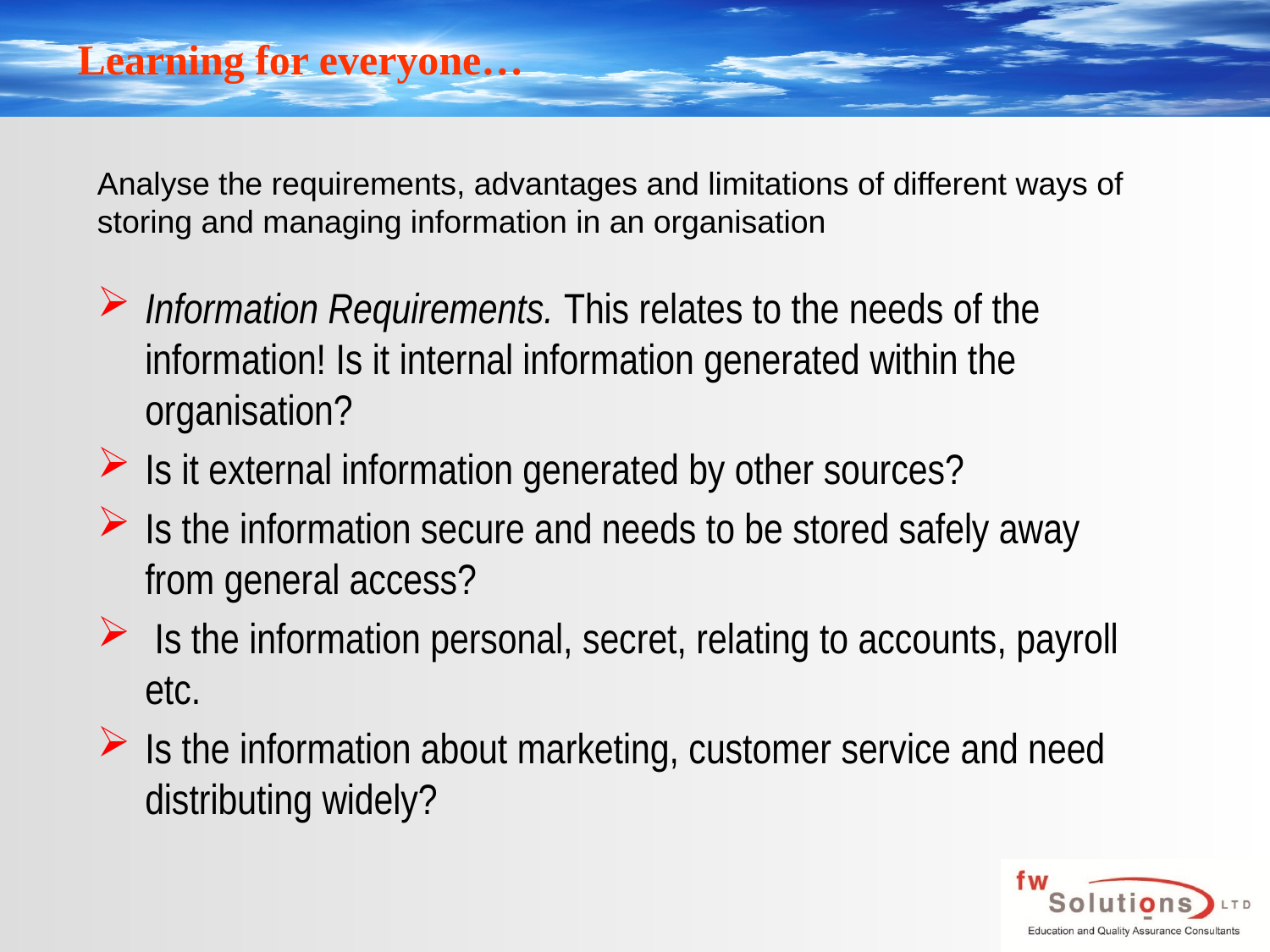

# Analyse the requirements, advantages and limitations of different ways of storing and managing information in an organisation
Information Requirements. This relates to the needs of the information! Is it internal information generated within the organisation?
Is it external information generated by other sources?
Is the information secure and needs to be stored safely away from general access?
 Is the information personal, secret, relating to accounts, payroll etc.
Is the information about marketing, customer service and need distributing widely?